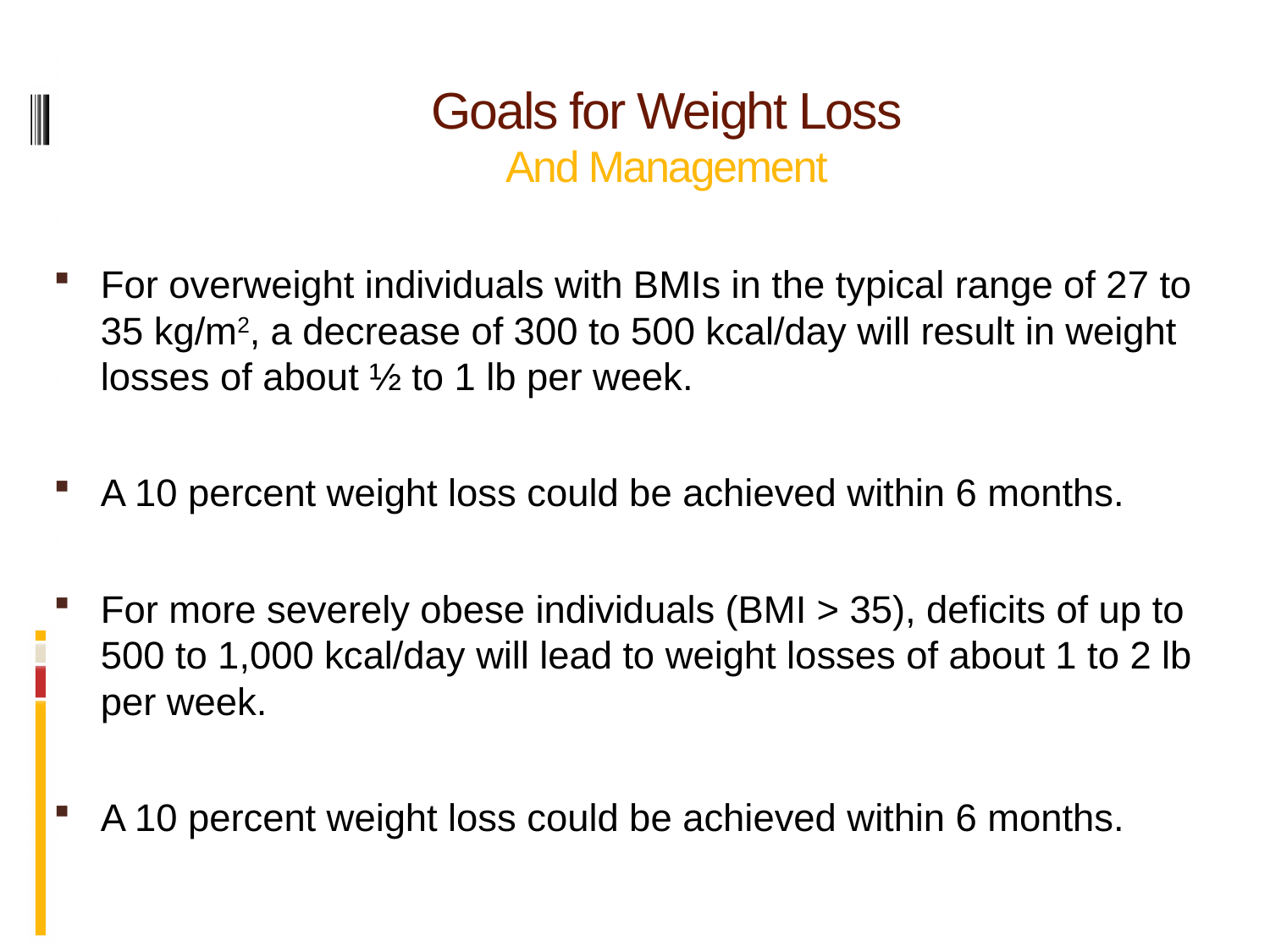

# Goals for Weight Loss And Management
For overweight individuals with BMIs in the typical range of 27 to 35 kg/m2, a decrease of 300 to 500 kcal/day will result in weight losses of about ½ to 1 lb per week.

A 10 percent weight loss could be achieved within 6 months.

For more severely obese individuals (BMI > 35), deficits of up to 500 to 1,000 kcal/day will lead to weight losses of about 1 to 2 lb per week.

A 10 percent weight loss could be achieved within 6 months.